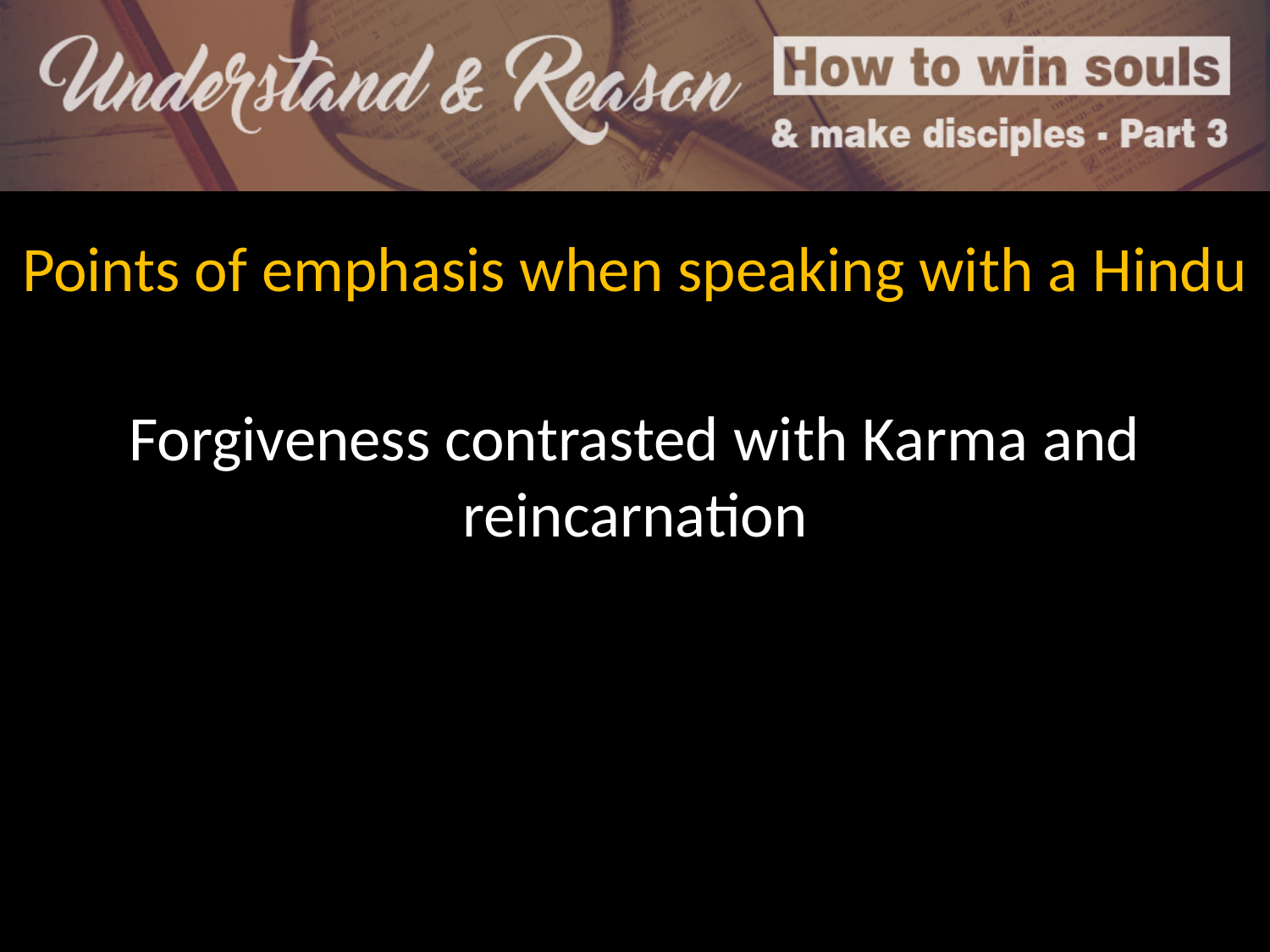

Points of emphasis when speaking with a Hindu
Forgiveness contrasted with Karma and reincarnation